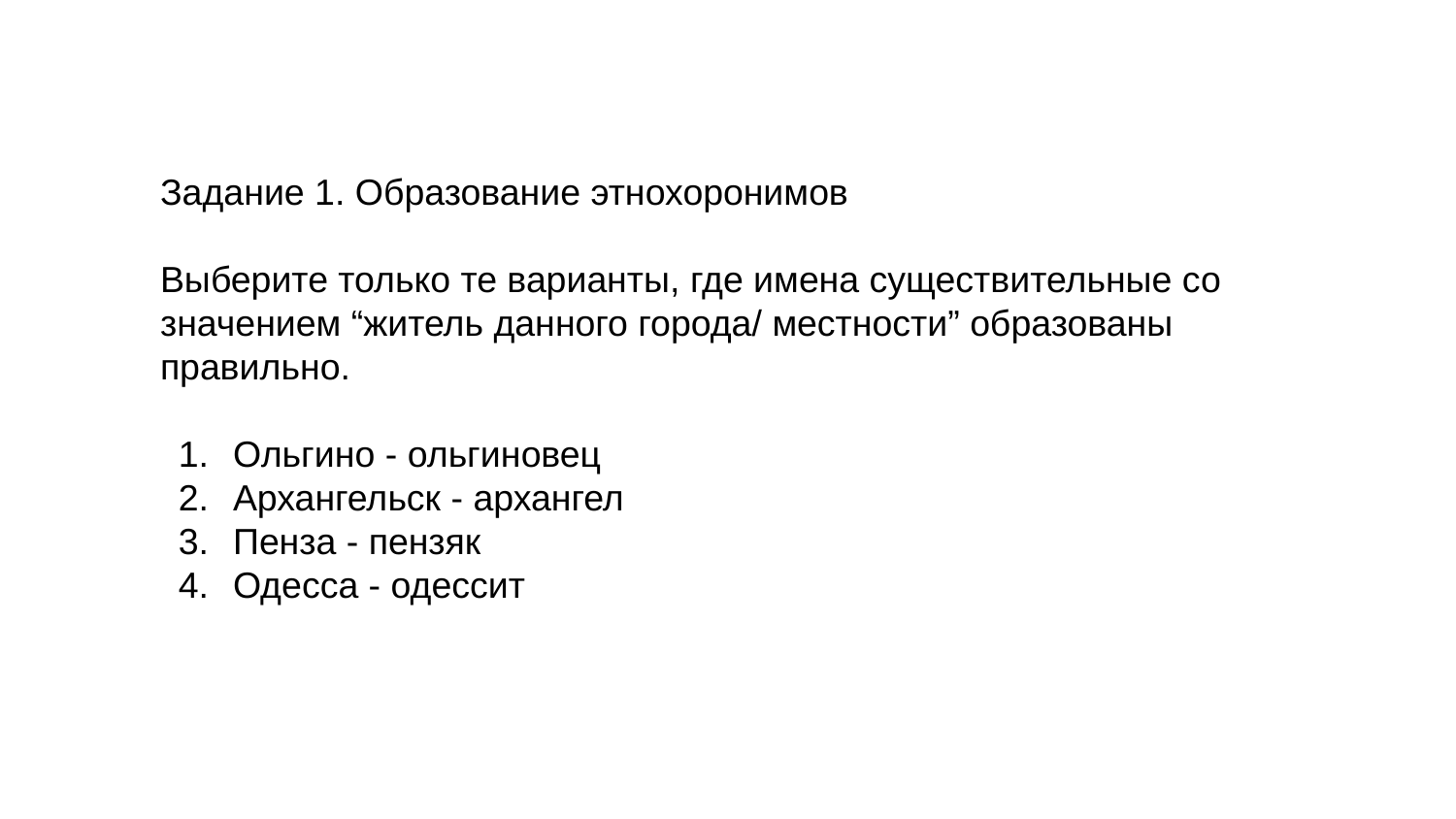

Задание 1. Образование этнохоронимов

Выберите только те варианты, где имена существительные со значением “житель данного города/ местности” образованы правильно.

Ольгино - ольгиновец
Архангельск - архангел
Пенза - пензяк
Одесса - одессит